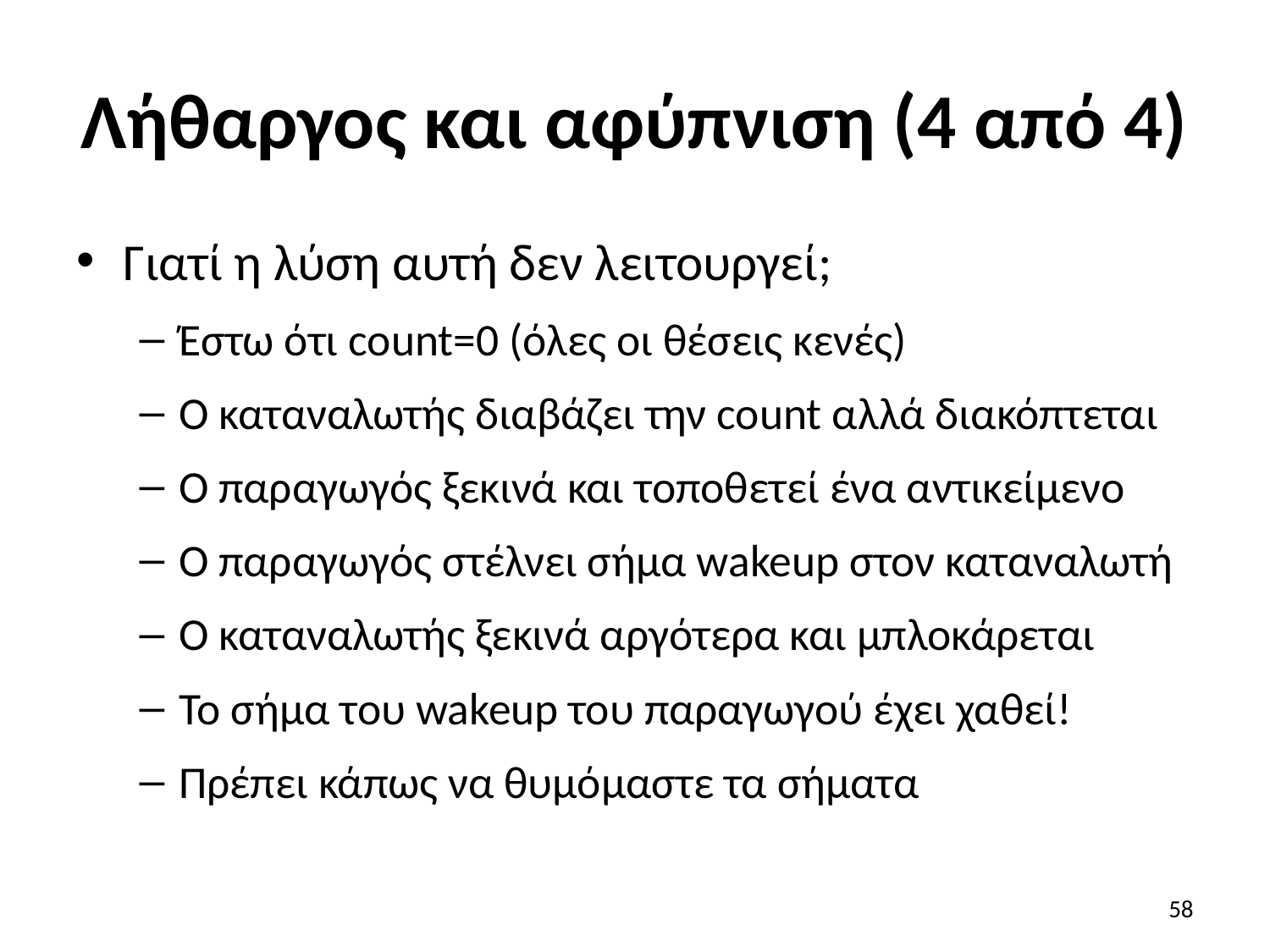

# Λήθαργος και αφύπνιση (4 από 4)
Γιατί η λύση αυτή δεν λειτουργεί;
Έστω ότι count=0 (όλες οι θέσεις κενές)
Ο καταναλωτής διαβάζει την count αλλά διακόπτεται
Ο παραγωγός ξεκινά και τοποθετεί ένα αντικείμενο
Ο παραγωγός στέλνει σήμα wakeup στον καταναλωτή
Ο καταναλωτής ξεκινά αργότερα και μπλοκάρεται
Το σήμα του wakeup του παραγωγού έχει χαθεί!
Πρέπει κάπως να θυμόμαστε τα σήματα
58